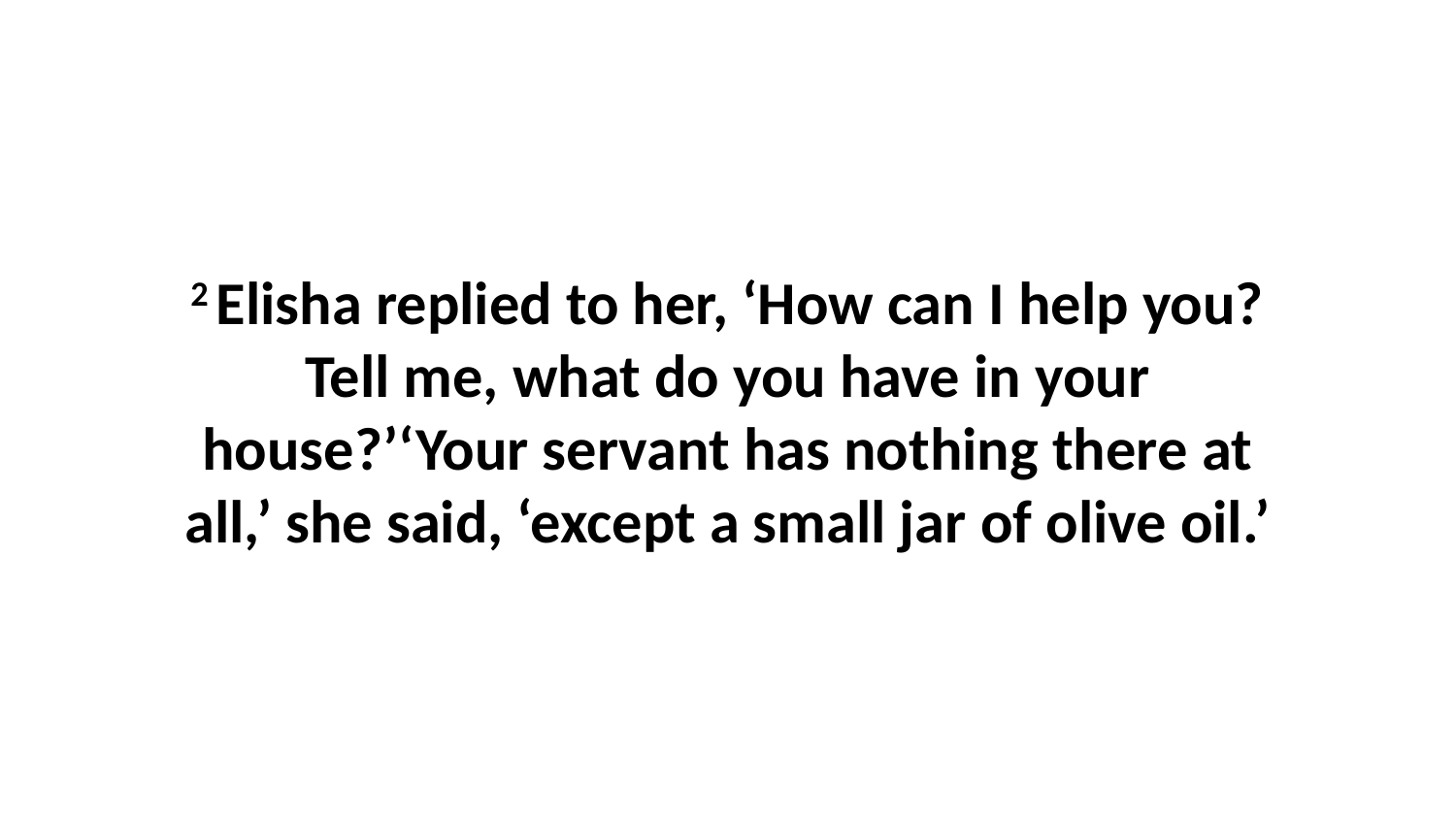

2 Elisha replied to her, ‘How can I help you? Tell me, what do you have in your house?’‘Your servant has nothing there at all,’ she said, ‘except a small jar of olive oil.’